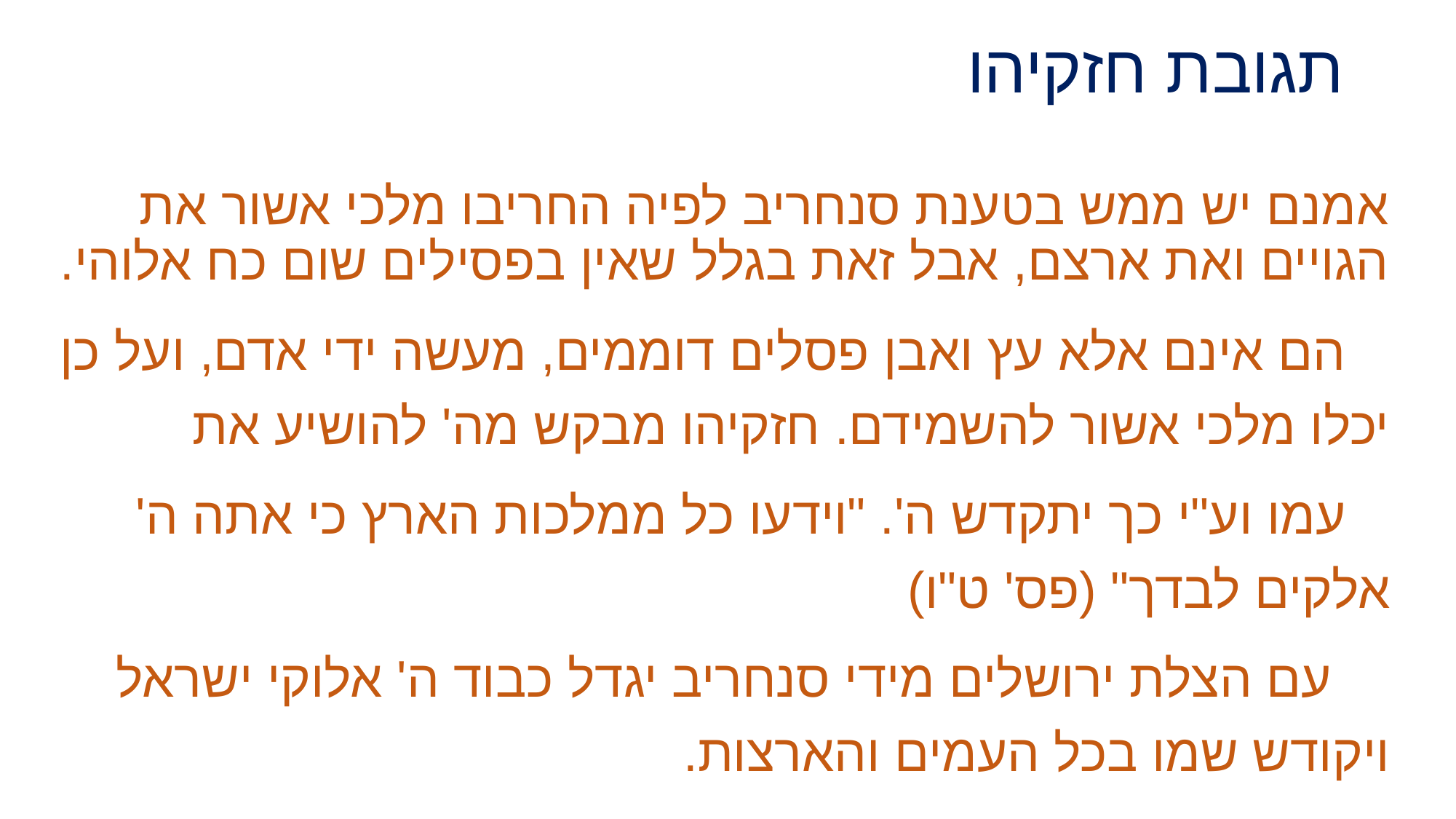

# תגובת חזקיהו
אמנם יש ממש בטענת סנחריב לפיה החריבו מלכי אשור את הגויים ואת ארצם, אבל זאת בגלל שאין בפסילים שום כח אלוהי.
   הם אינם אלא עץ ואבן פסלים דוממים, מעשה ידי אדם, ועל כן יכלו מלכי אשור להשמידם. חזקיהו מבקש מה' להושיע את
   עמו וע"י כך יתקדש ה'. "וידעו כל ממלכות הארץ כי אתה ה' אלקים לבדך" (פס' ט"ו)
    עם הצלת ירושלים מידי סנחריב יגדל כבוד ה' אלוקי ישראל ויקודש שמו בכל העמים והארצות.